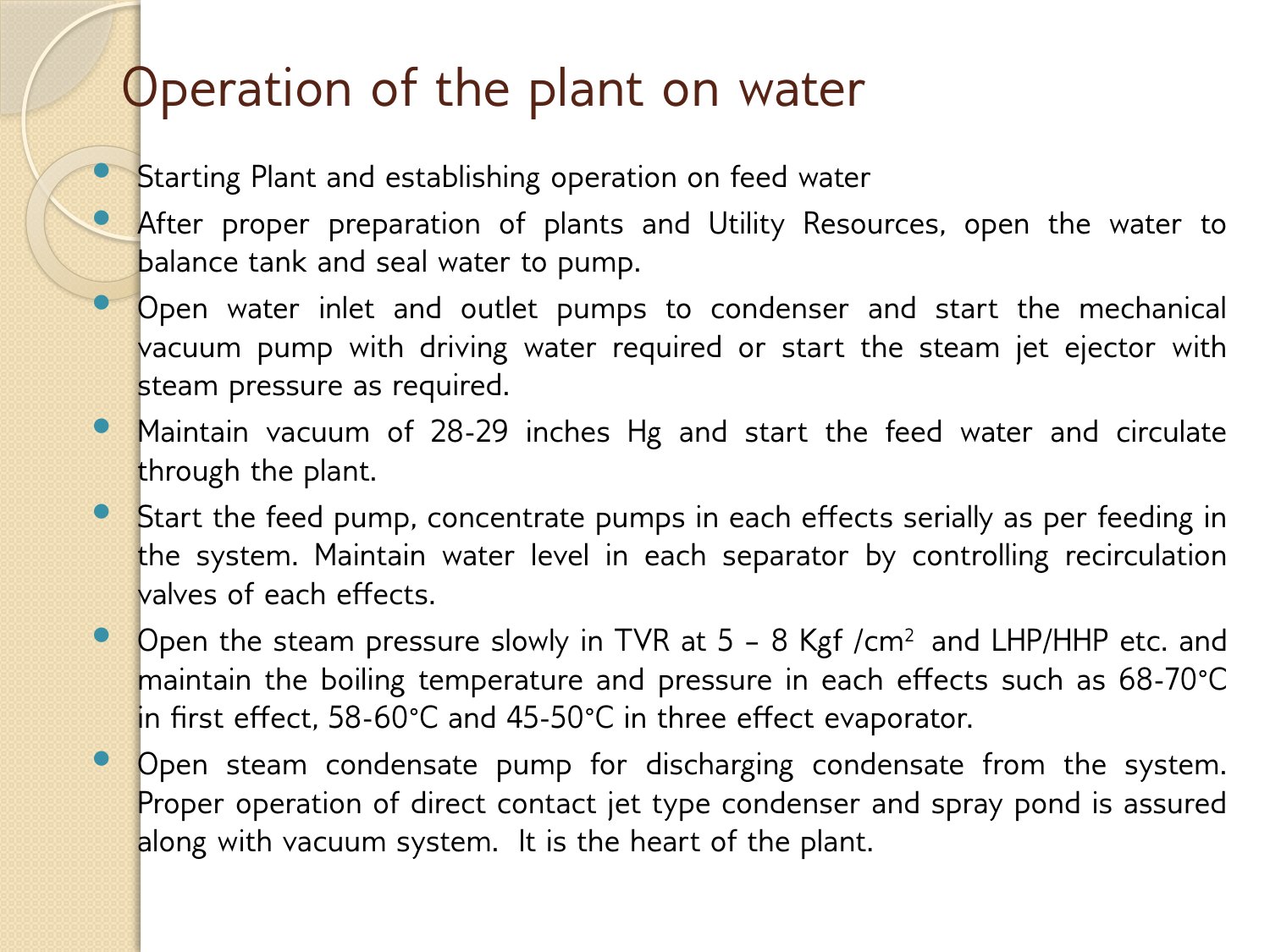

# Operation of the plant on water
Starting Plant and establishing operation on feed water
After proper preparation of plants and Utility Resources, open the water to balance tank and seal water to pump.
Open water inlet and outlet pumps to condenser and start the mechanical vacuum pump with driving water required or start the steam jet ejector with steam pressure as required.
Maintain vacuum of 28-29 inches Hg and start the feed water and circulate through the plant.
Start the feed pump, concentrate pumps in each effects serially as per feeding in the system. Maintain water level in each separator by controlling recirculation valves of each effects.
Open the steam pressure slowly in TVR at 5 – 8 Kgf /cm2  and LHP/HHP etc. and maintain the boiling temperature and pressure in each effects such as 68-70°C in first effect, 58-60°C and 45-50°C in three effect evaporator.
Open steam condensate pump for discharging condensate from the system. Proper operation of direct contact jet type condenser and spray pond is assured along with vacuum system.  It is the heart of the plant.